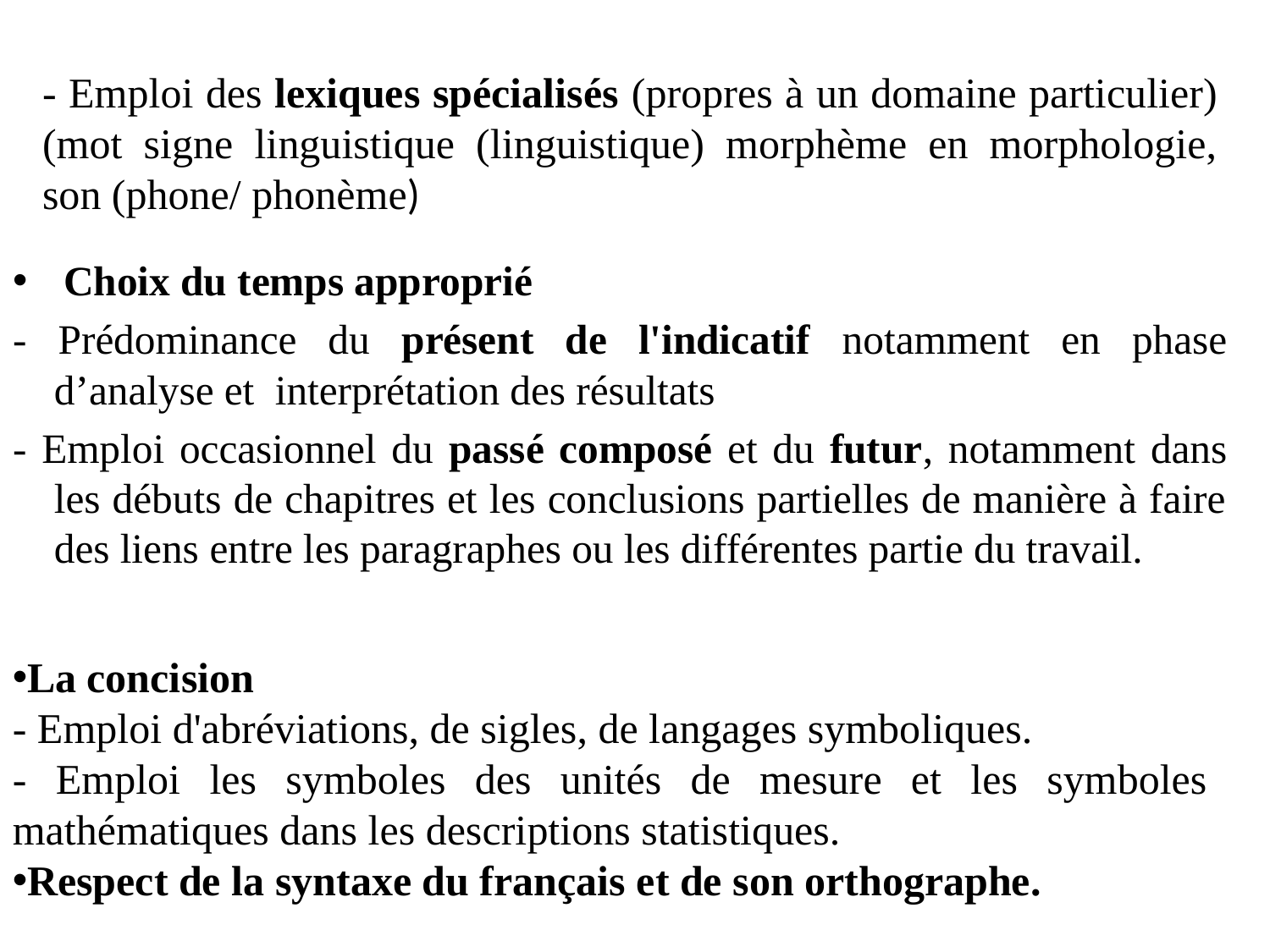

- Emploi des lexiques spécialisés (propres à un domaine particulier) (mot signe linguistique (linguistique) morphème en morphologie, son (phone/ phonème)
 Choix du temps approprié
- Prédominance du présent de l'indicatif notamment en phase d’analyse et  interprétation des résultats
- Emploi occasionnel du passé composé et du futur, notamment dans les débuts de chapitres et les conclusions partielles de manière à faire des liens entre les paragraphes ou les différentes partie du travail.

La concision
- Emploi d'abréviations, de sigles, de langages symboliques.
- Emploi les symboles des unités de mesure et les symboles mathématiques dans les descriptions statistiques.
Respect de la syntaxe du français et de son orthographe.